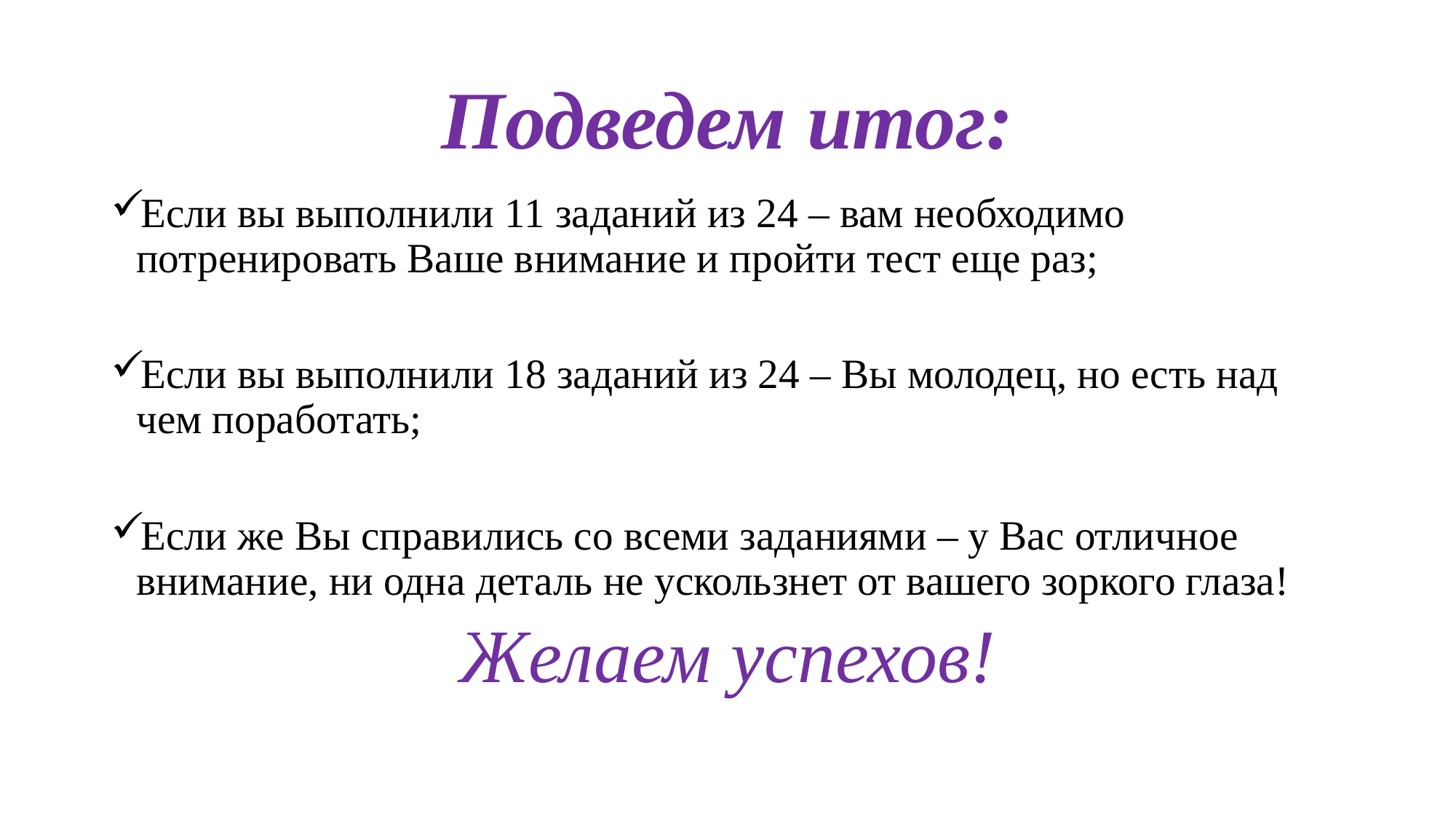

# Подведем итог:
Если вы выполнили 11 заданий из 24 – вам необходимо потренировать Ваше внимание и пройти тест еще раз;

Если вы выполнили 18 заданий из 24 – Вы молодец, но есть над чем поработать;

Если же Вы справились со всеми заданиями – у Вас отличное внимание, ни одна деталь не ускользнет от вашего зоркого глаза!
Желаем успехов!